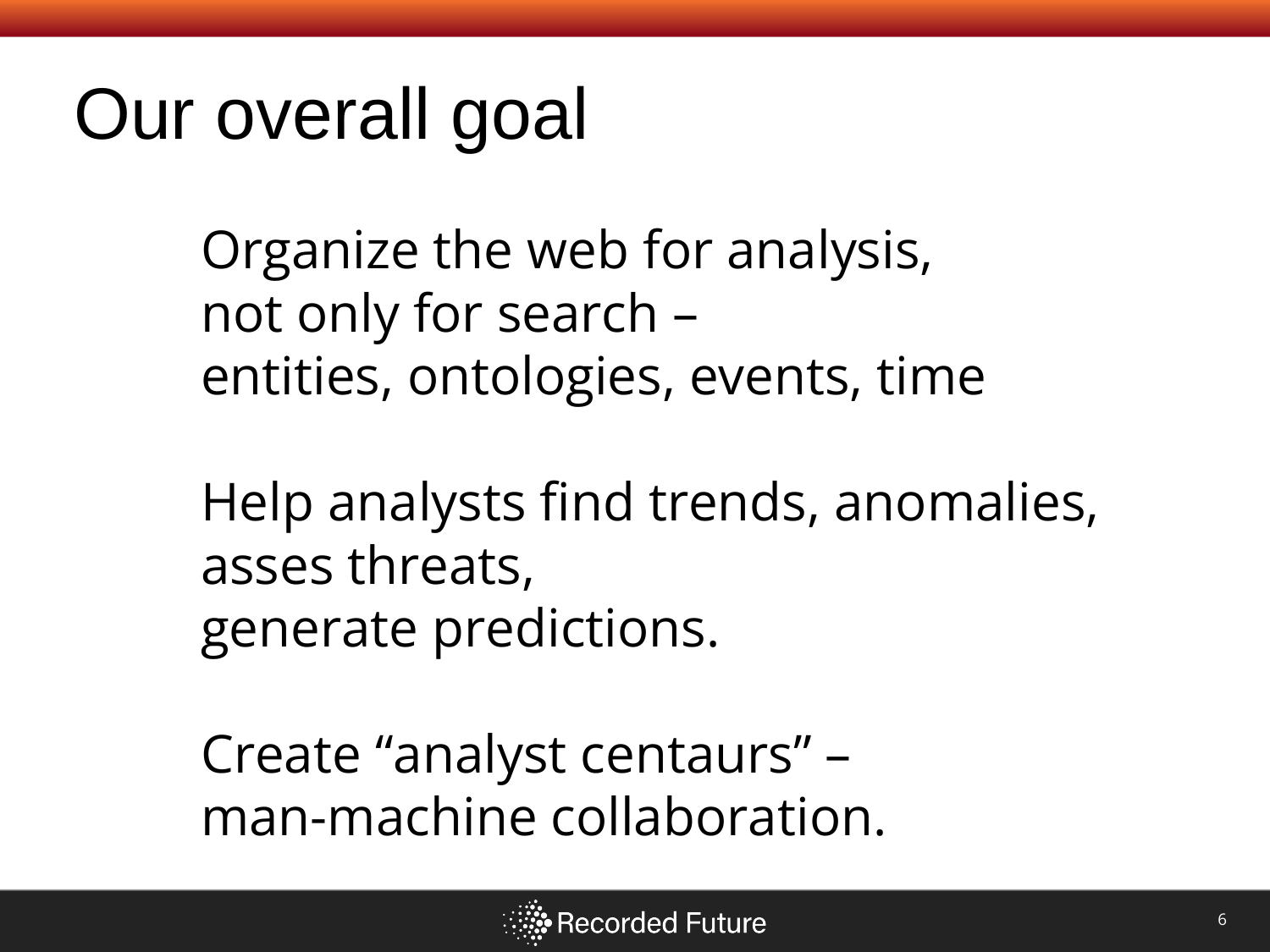

# Our overall goal
Organize the web for analysis,
not only for search –
entities, ontologies, events, time

Help analysts find trends, anomalies, asses threats,
generate predictions.

Create “analyst centaurs” –
man-machine collaboration.